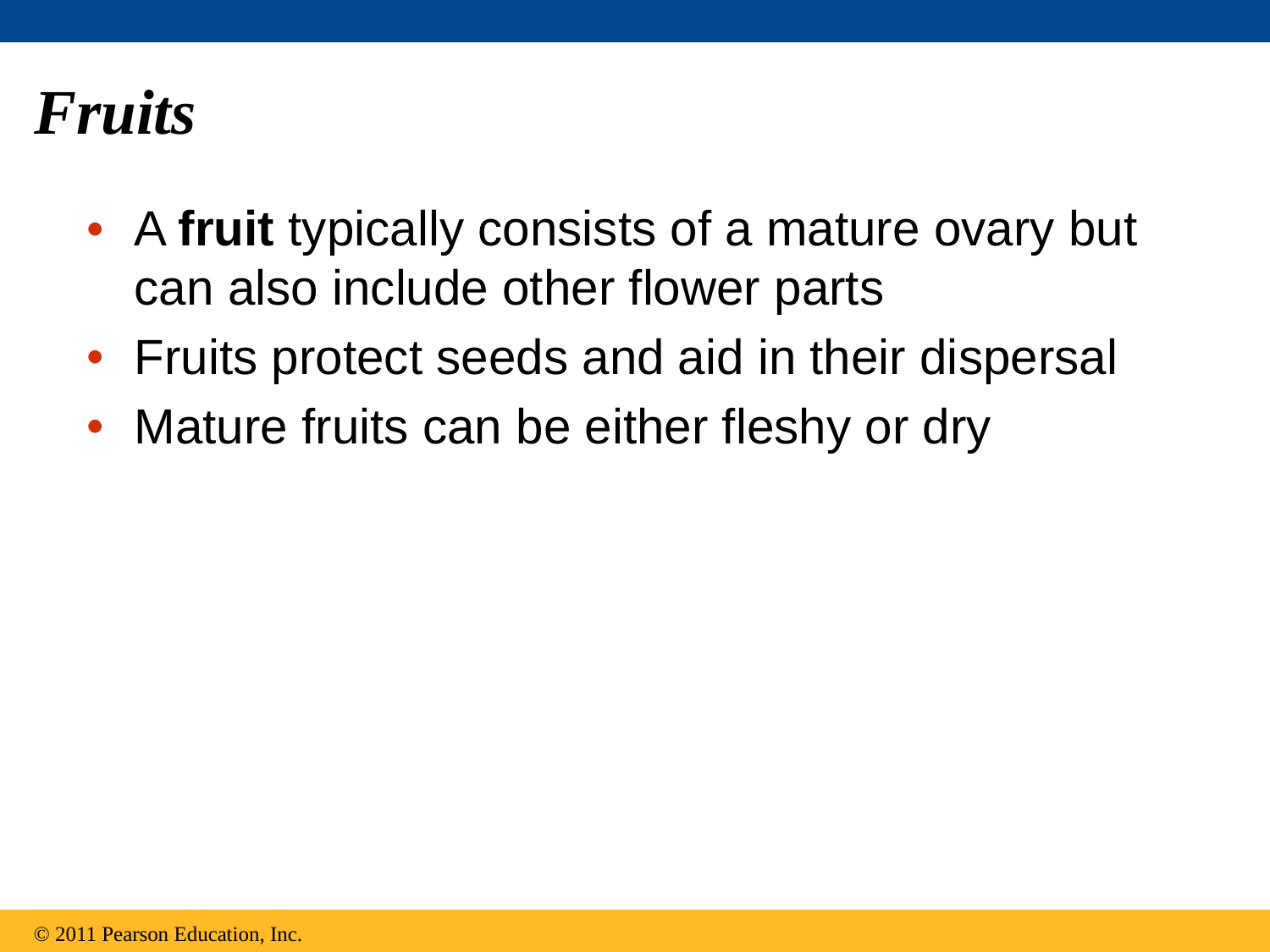

# Fruits
A fruit typically consists of a mature ovary but can also include other flower parts
Fruits protect seeds and aid in their dispersal
Mature fruits can be either fleshy or dry

© 2011 Pearson Education, Inc.